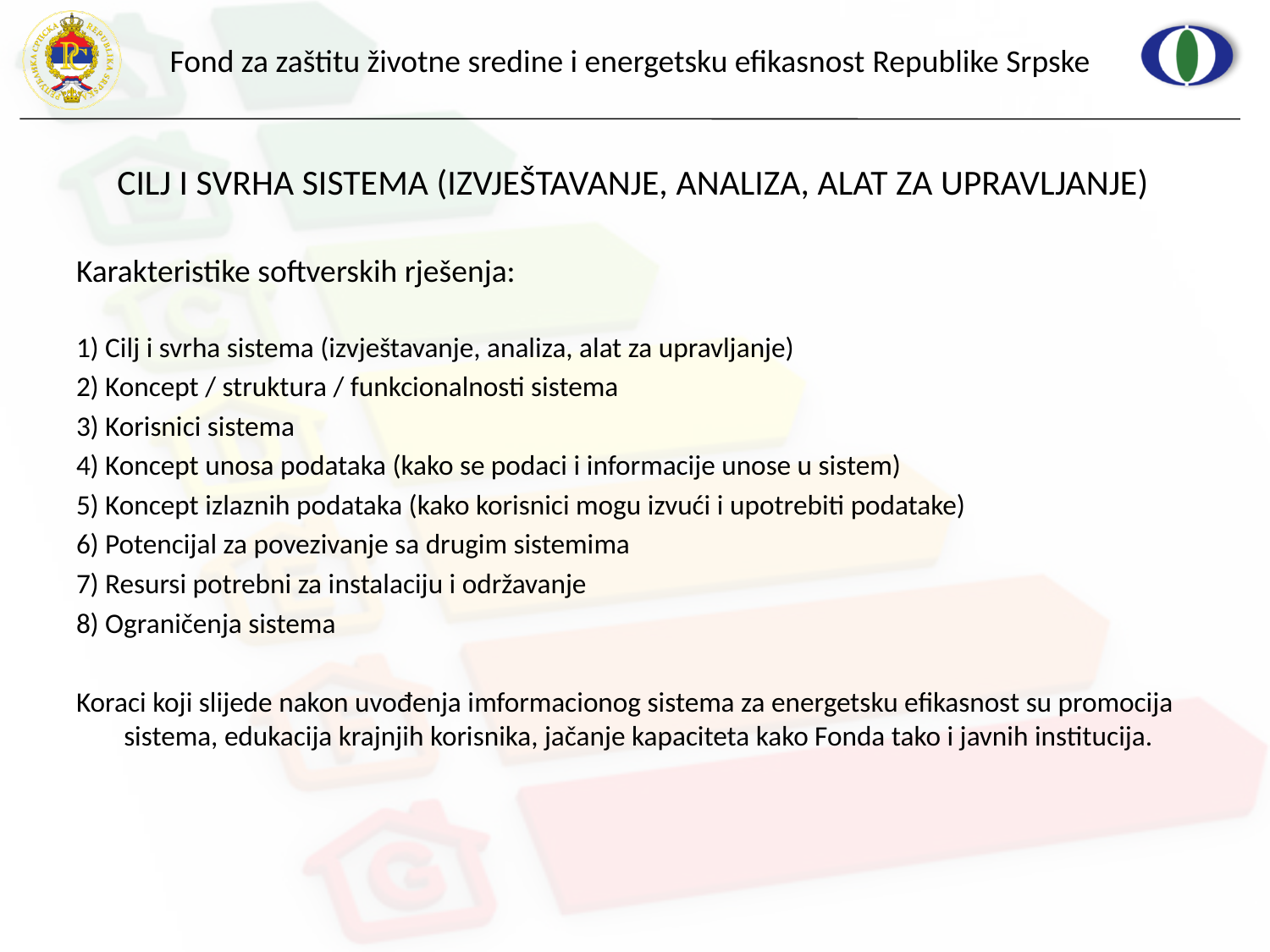

# CILJ I SVRHA SISTEMA (IZVJEŠTAVANJE, ANALIZA, ALAT ZA UPRAVLJANJE)
Karakteristike softverskih rješenja:

1) Cilj i svrha sistema (izvještavanje, analiza, alat za upravljanje)
2) Koncept / struktura / funkcionalnosti sistema
3) Korisnici sistema
4) Koncept unosa podataka (kako se podaci i informacije unose u sistem)
5) Koncept izlaznih podataka (kako korisnici mogu izvući i upotrebiti podatake)
6) Potencijal za povezivanje sa drugim sistemima
7) Resursi potrebni za instalaciju i održavanje
8) Ograničenja sistema

Koraci koji slijede nakon uvođenja imformacionog sistema za energetsku efikasnost su promocija sistema, edukacija krajnjih korisnika, jačanje kapaciteta kako Fonda tako i javnih institucija.